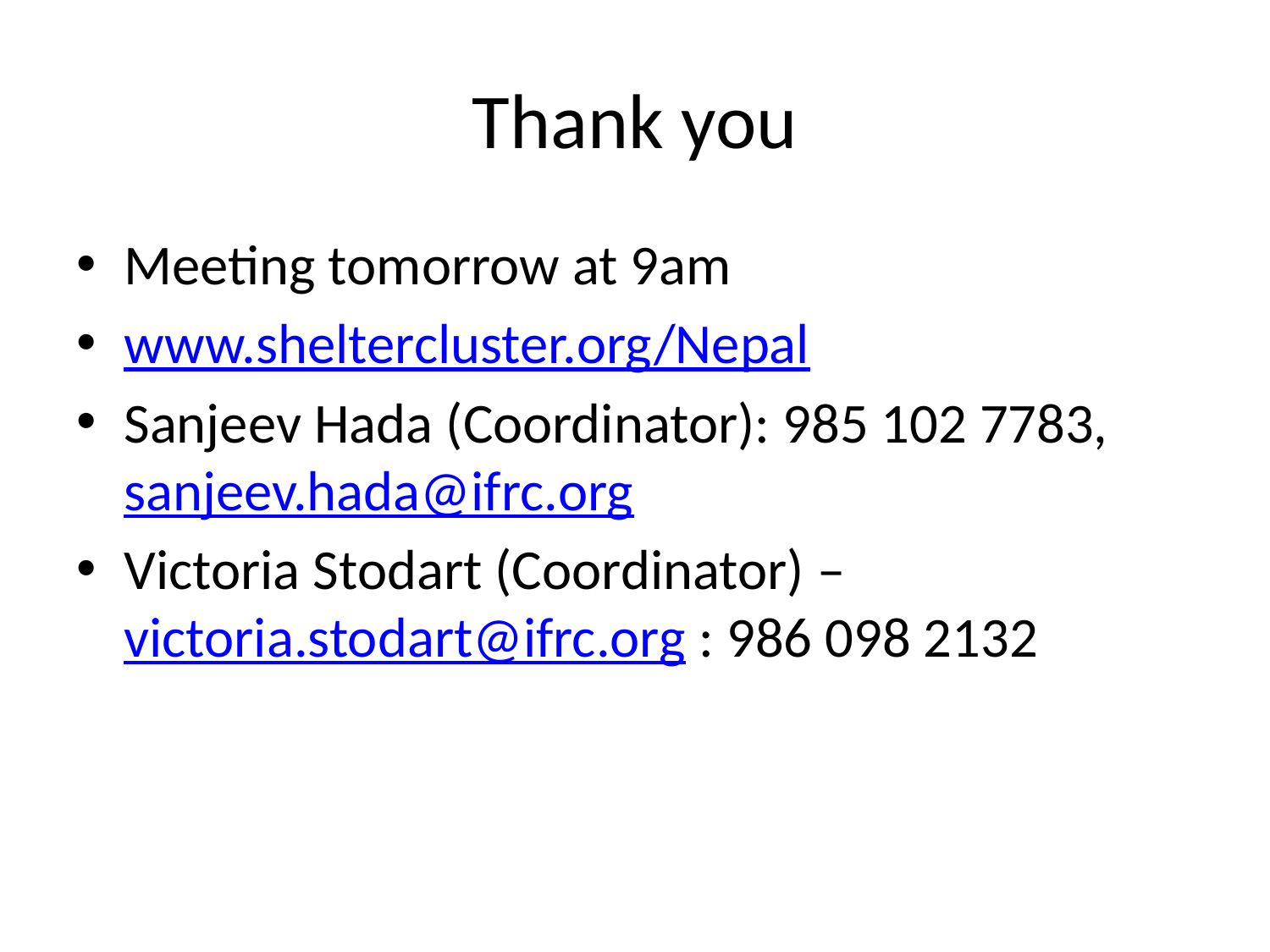

# Thank you
Meeting tomorrow at 9am
www.sheltercluster.org/Nepal
Sanjeev Hada (Coordinator): 985 102 7783, sanjeev.hada@ifrc.org
Victoria Stodart (Coordinator) – victoria.stodart@ifrc.org : 986 098 2132